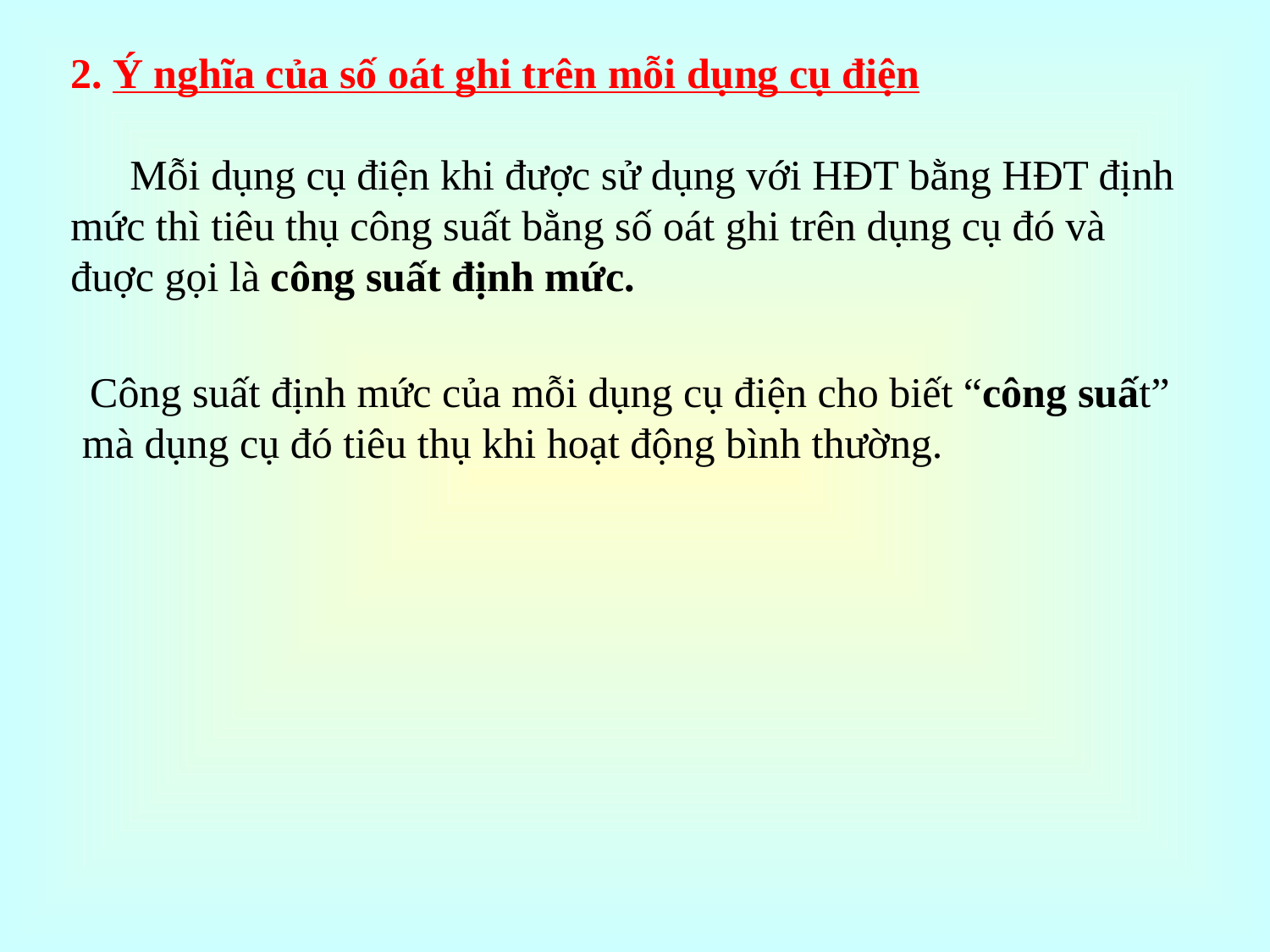

2. Ý nghĩa của số oát ghi trên mỗi dụng cụ điện

     Mỗi dụng cụ điện khi đư­ợc sử dụng với HĐT bằng HĐT định mức thì tiêu thụ công suất bằng số oát ghi trên dụng cụ đó và đuợc gọi là công suất định mức.

 Công suất định mức của mỗi dụng cụ điện cho biết “công suất” mà dụng cụ đó tiêu thụ khi hoạt động bình thường.